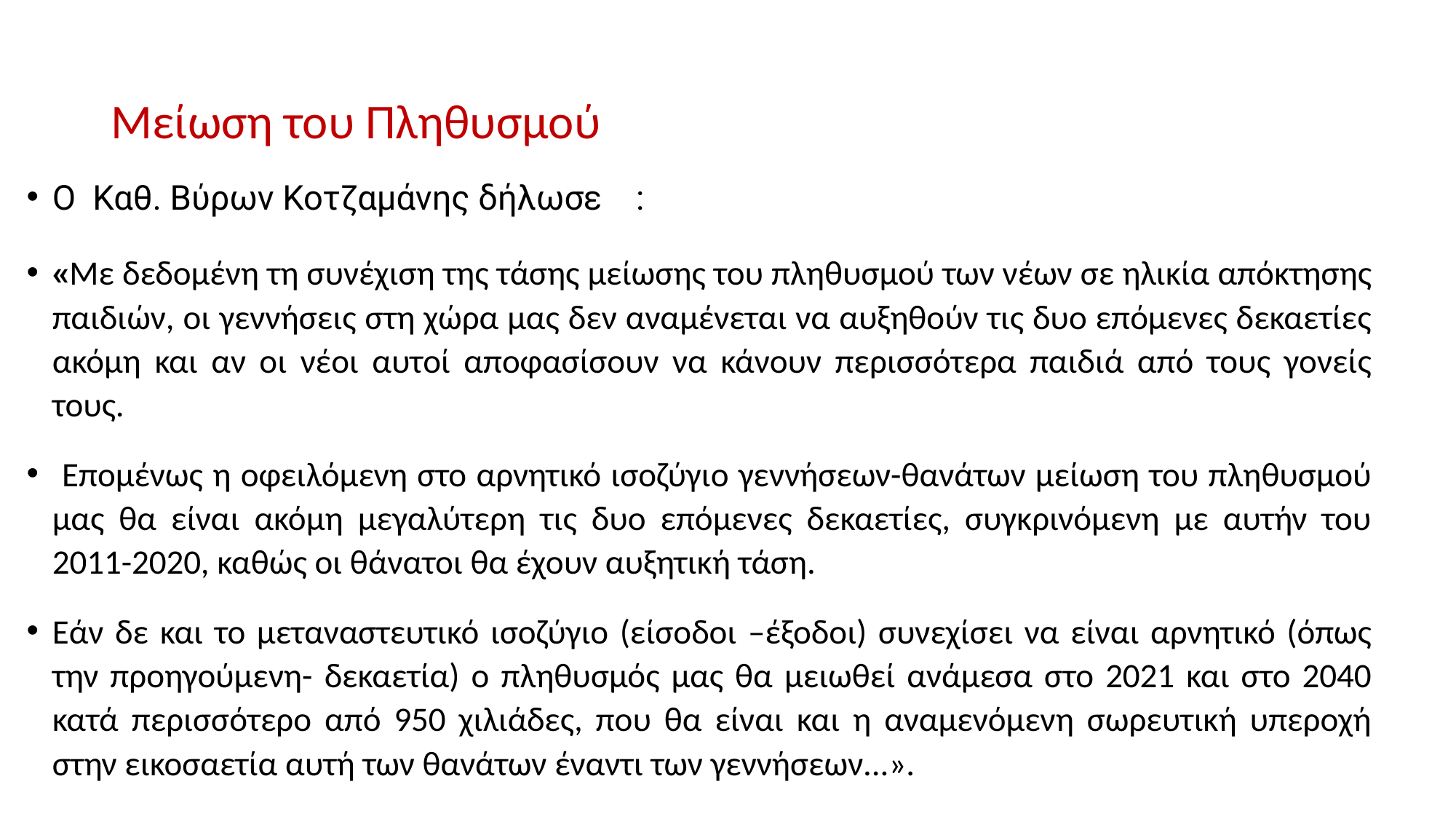

# Μείωση του Πληθυσμού
Ο  Καθ. Βύρων Κοτζαμάνης δήλωσε    :
«Με δεδομένη τη συνέχιση της τάσης μείωσης του πληθυσμού των νέων σε ηλικία απόκτησης παιδιών, οι γεννήσεις στη χώρα μας δεν αναμένεται να αυξηθούν τις δυο επόμενες δεκαετίες ακόμη και αν οι νέοι αυτοί αποφασίσουν να κάνουν περισσότερα παιδιά από τους γονείς τους.
 Επομένως η οφειλόμενη στο αρνητικό ισοζύγιο γεννήσεων-θανάτων μείωση του πληθυσμού μας θα είναι ακόμη μεγαλύτερη τις δυο επόμενες δεκαετίες, συγκρινόμενη με αυτήν του 2011-2020, καθώς οι θάνατοι θα έχουν αυξητική τάση.
Εάν δε και το μεταναστευτικό ισοζύγιο (είσοδοι –έξοδοι) συνεχίσει να είναι αρνητικό (όπως την προηγούμενη- δεκαετία) ο πληθυσμός μας θα μειωθεί ανάμεσα στο 2021 και στο 2040 κατά περισσότερο από 950 χιλιάδες, που θα είναι και η αναμενόμενη σωρευτική υπεροχή στην εικοσαετία αυτή των θανάτων έναντι των γεννήσεων...».